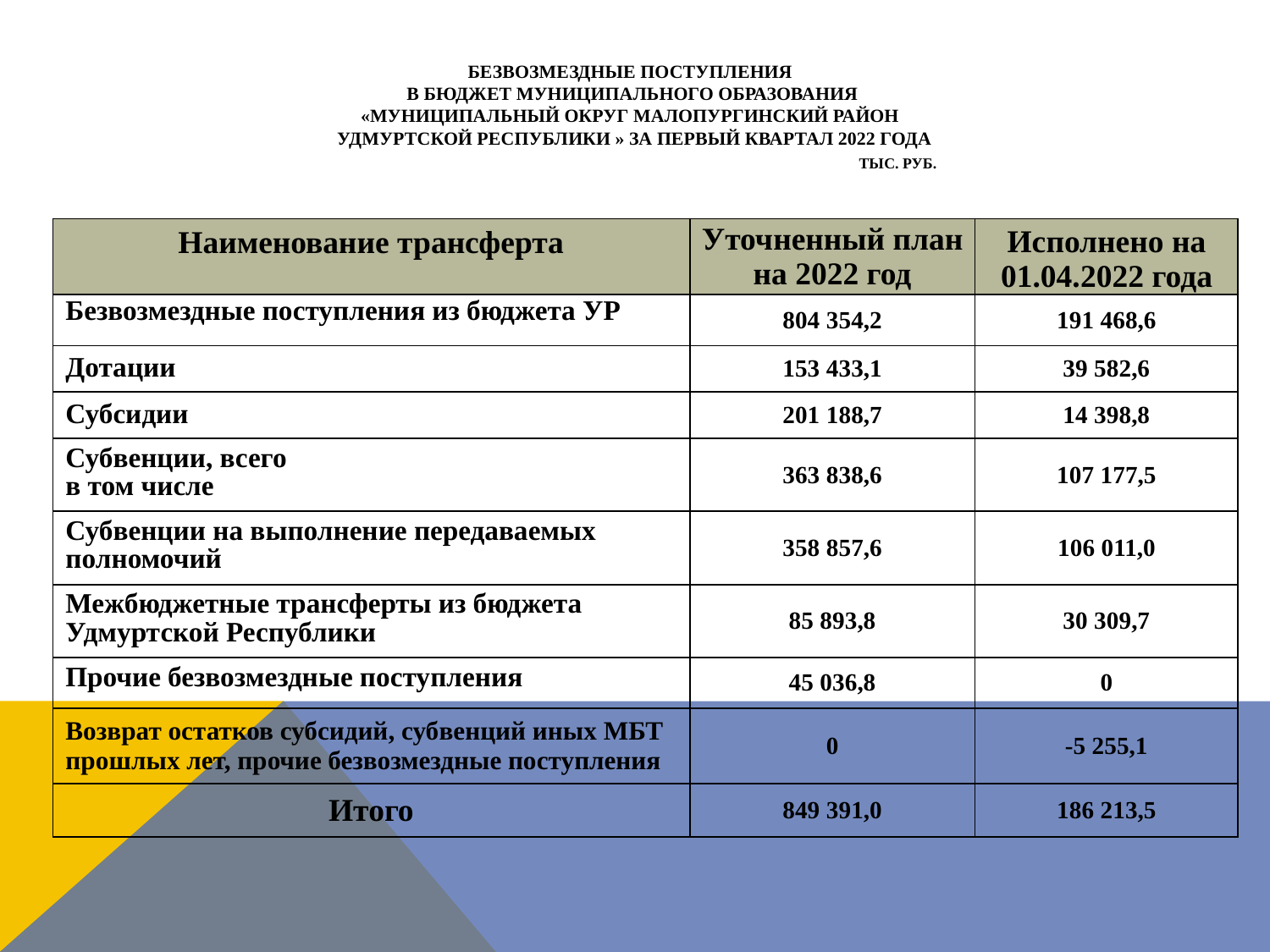

# Безвозмездные поступления в бюджет муниципального образования «Муниципальный округ Малопургинский район Удмуртской Республики » за первый квартал 2022 года тыс. руб.
| Наименование трансферта | Уточненный план на 2022 год | Исполнено на 01.04.2022 года |
| --- | --- | --- |
| Безвозмездные поступления из бюджета УР | 804 354,2 | 191 468,6 |
| Дотации | 153 433,1 | 39 582,6 |
| Субсидии | 201 188,7 | 14 398,8 |
| Субвенции, всего в том числе | 363 838,6 | 107 177,5 |
| Субвенции на выполнение передаваемых полномочий | 358 857,6 | 106 011,0 |
| Межбюджетные трансферты из бюджета Удмуртской Республики | 85 893,8 | 30 309,7 |
| Прочие безвозмездные поступления | 45 036,8 | 0 |
| Возврат остатков субсидий, субвенций иных МБТ прошлых лет, прочие безвозмездные поступления | 0 | -5 255,1 |
| Итого | 849 391,0 | 186 213,5 |